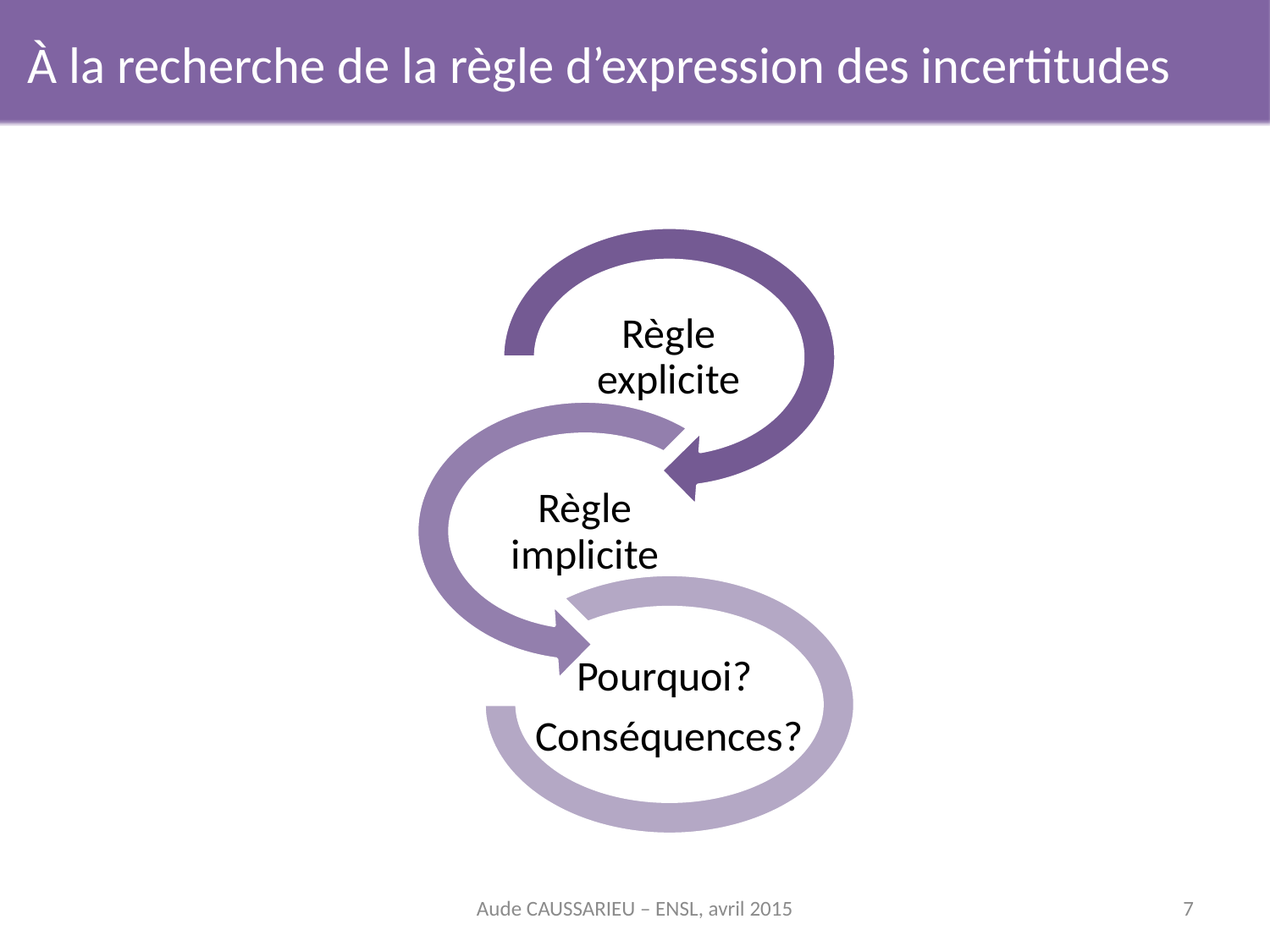

# À la recherche de la règle d’expression des incertitudes
Règle explicite
Règle implicite
Pourquoi?
Conséquences?
Aude CAUSSARIEU – ENSL, avril 2015
7